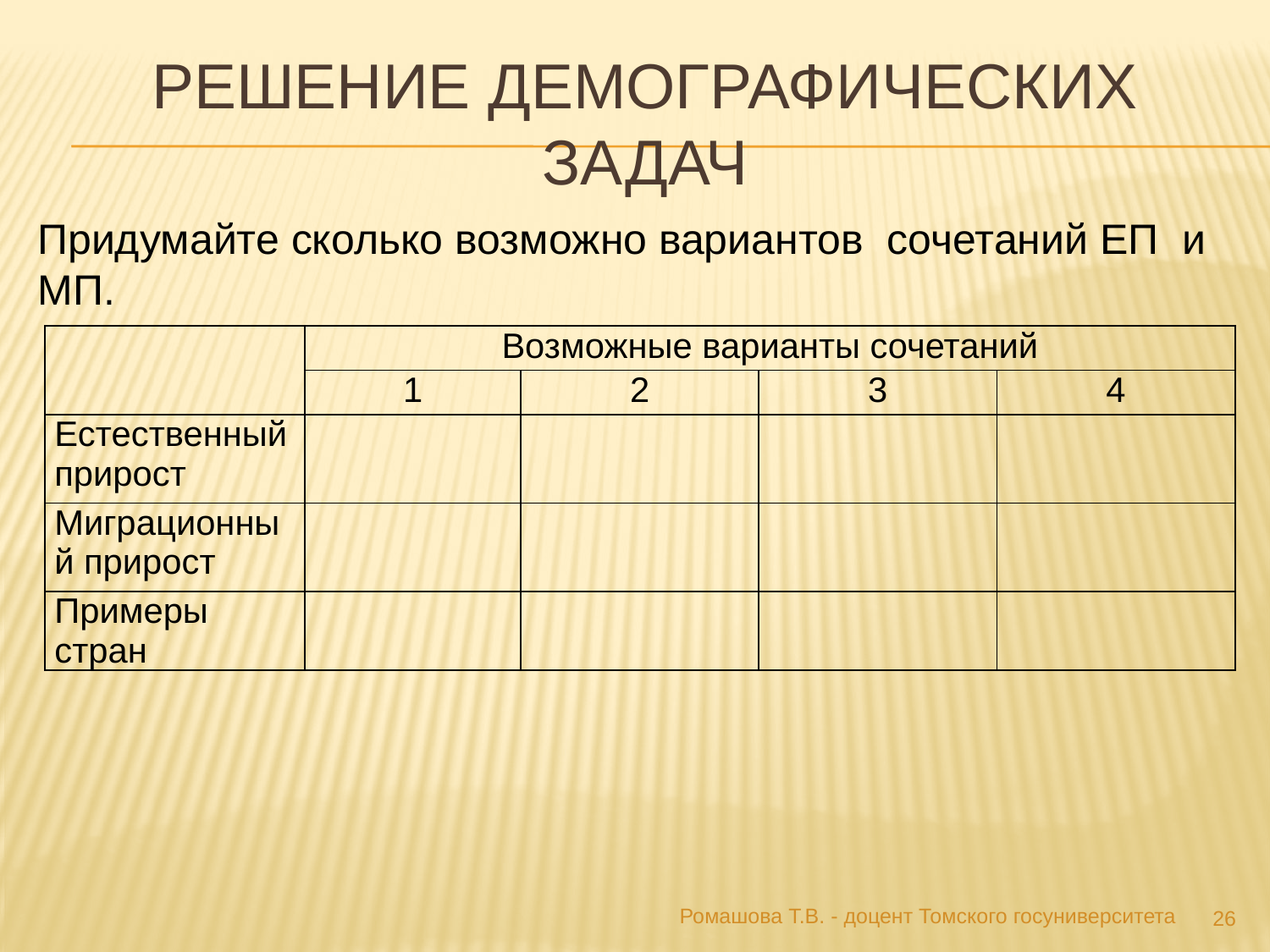

# Решение демографических задач
Придумайте сколько возможно вариантов  сочетаний ЕП  и МП.

|  | Возможные варианты сочетаний |  |  |  |
| --- | --- | --- | --- | --- |
|  | 1 | 2 | 3 | 4 |
| Естественный прирост |  |  |  |  |
| Миграционный прирост |  |  |  |  |
| Примеры стран |  |  |  |  |
Ромашова Т.В. - доцент Томского госуниверситета
26